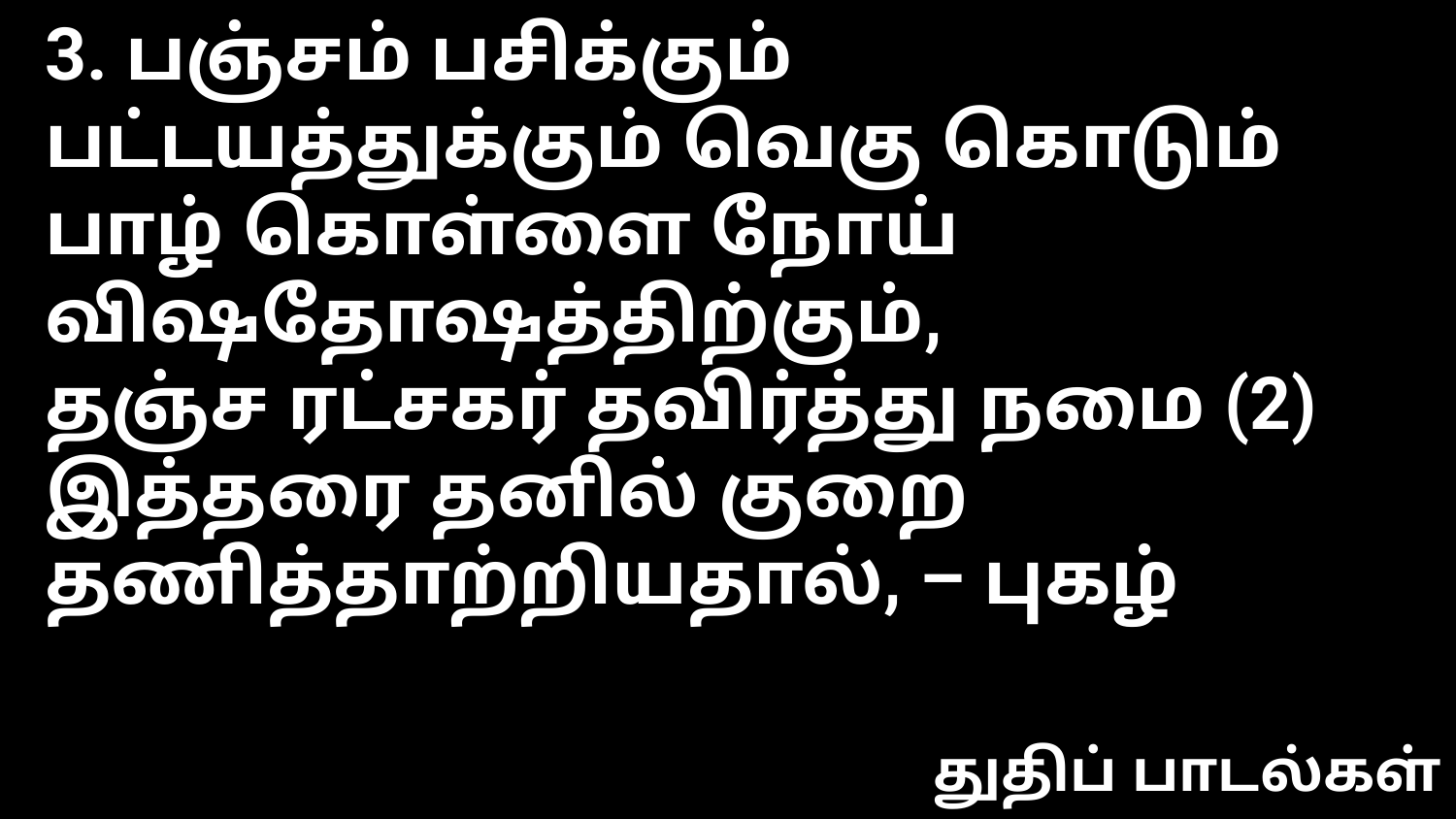

3. பஞ்சம் பசிக்கும் பட்டயத்துக்கும் வெகு கொடும்
பாழ் கொள்ளை நோய் விஷதோஷத்திற்கும்,
தஞ்ச ரட்சகர் தவிர்த்து நமை (2)
இத்தரை தனில் குறை தணித்தாற்றியதால், – புகழ்

துதிப் பாடல்கள்